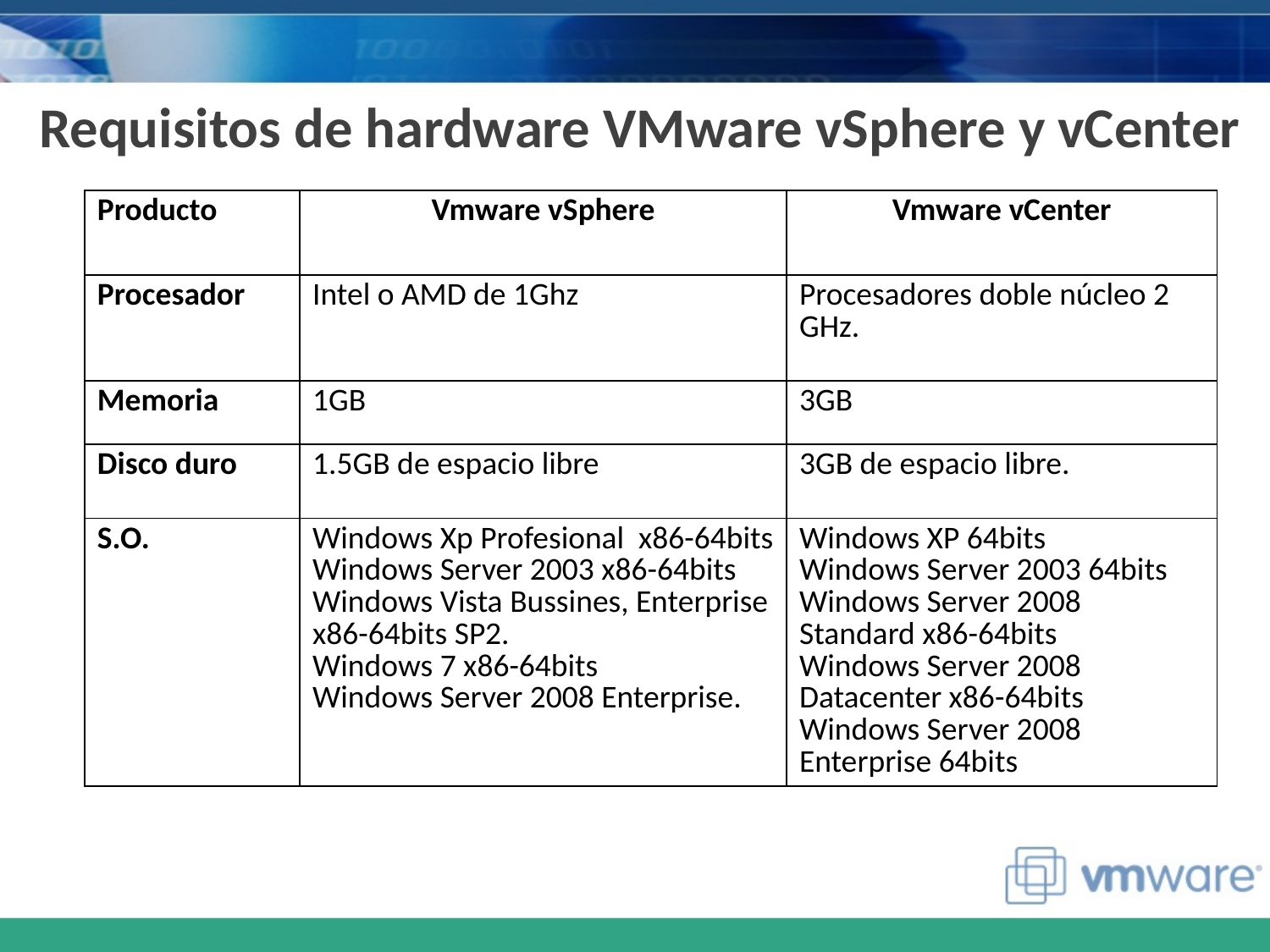

Requisitos de hardware VMware vSphere y vCenter
| Producto | Vmware vSphere | Vmware vCenter |
| --- | --- | --- |
| Procesador | Intel o AMD de 1Ghz | Procesadores doble núcleo 2 GHz. |
| Memoria | 1GB | 3GB |
| Disco duro | 1.5GB de espacio libre | 3GB de espacio libre. |
| S.O. | Windows Xp Profesional x86-64bits Windows Server 2003 x86-64bits Windows Vista Bussines, Enterprise x86-64bits SP2. Windows 7 x86-64bits Windows Server 2008 Enterprise. | Windows XP 64bits Windows Server 2003 64bits Windows Server 2008 Standard x86-64bits Windows Server 2008 Datacenter x86-64bits Windows Server 2008 Enterprise 64bits |